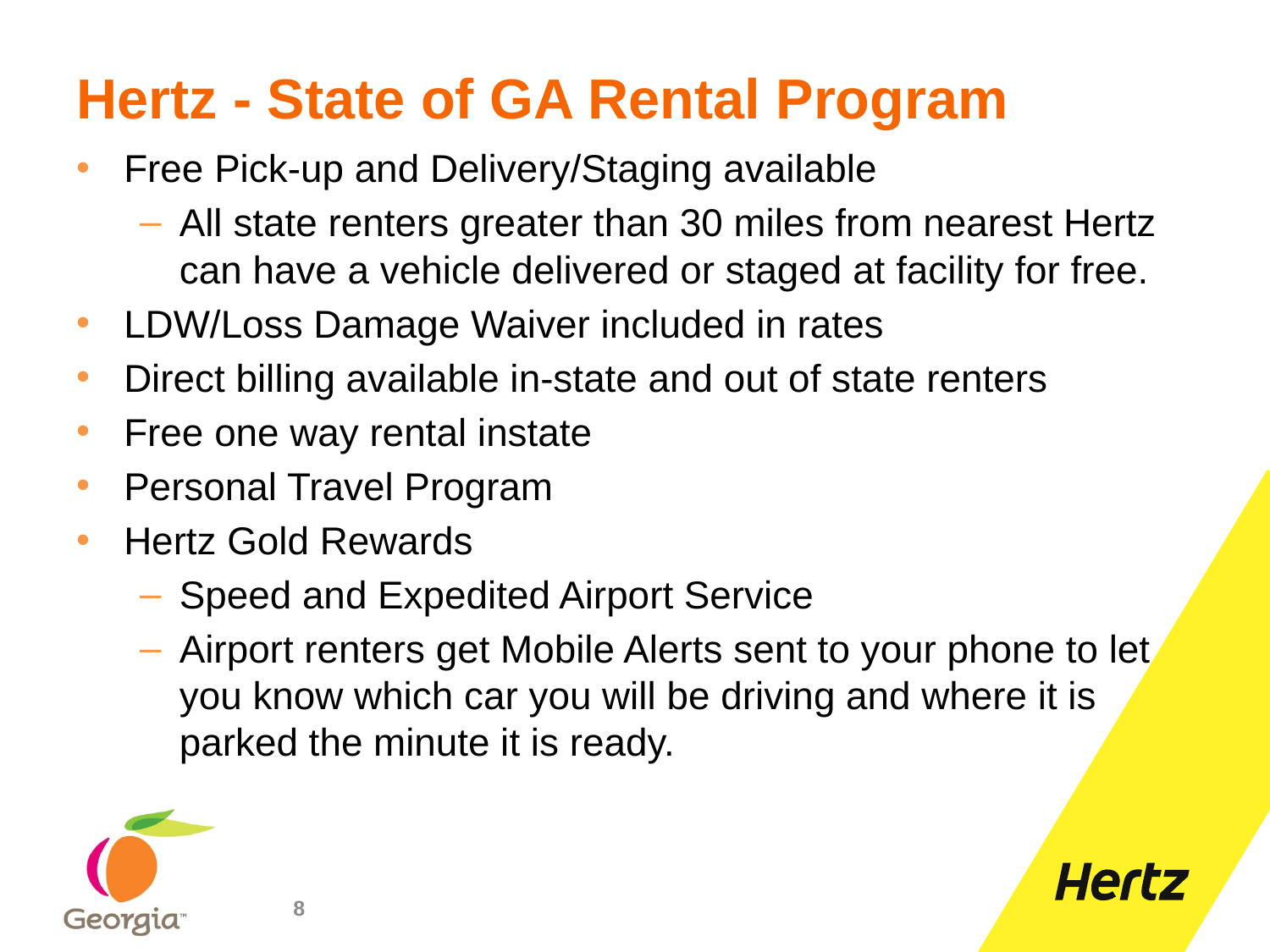

# Hertz - State of GA Rental Program
Free Pick-up and Delivery/Staging available
All state renters greater than 30 miles from nearest Hertz can have a vehicle delivered or staged at facility for free.
LDW/Loss Damage Waiver included in rates
Direct billing available in-state and out of state renters
Free one way rental instate
Personal Travel Program
Hertz Gold Rewards
Speed and Expedited Airport Service
Airport renters get Mobile Alerts sent to your phone to let you know which car you will be driving and where it is parked the minute it is ready.

8